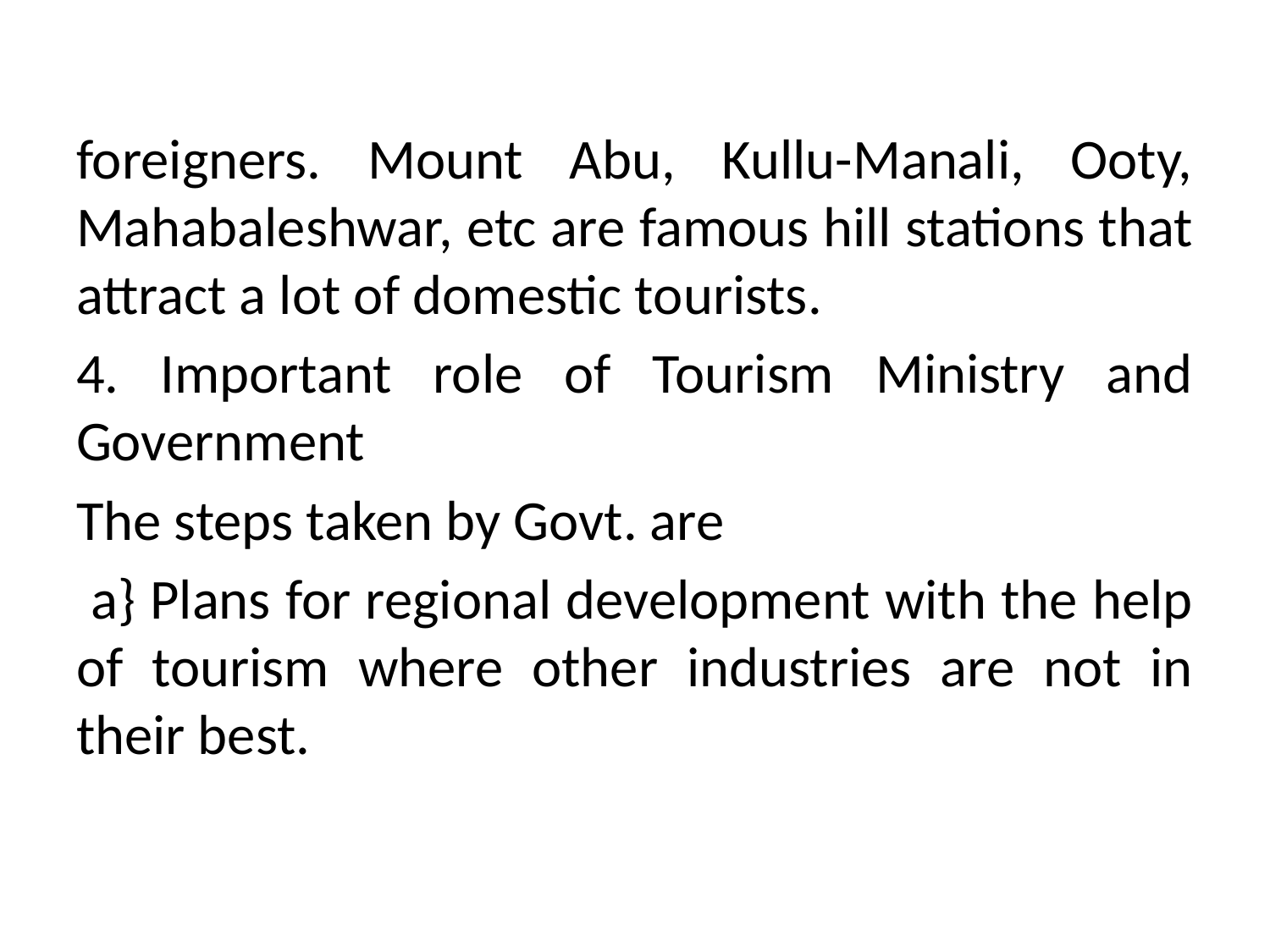

#
foreigners. Mount Abu, Kullu-Manali, Ooty, Mahabaleshwar, etc are famous hill stations that attract a lot of domestic tourists.
4. Important role of Tourism Ministry and Government
The steps taken by Govt. are
 a} Plans for regional development with the help of tourism where other industries are not in their best.